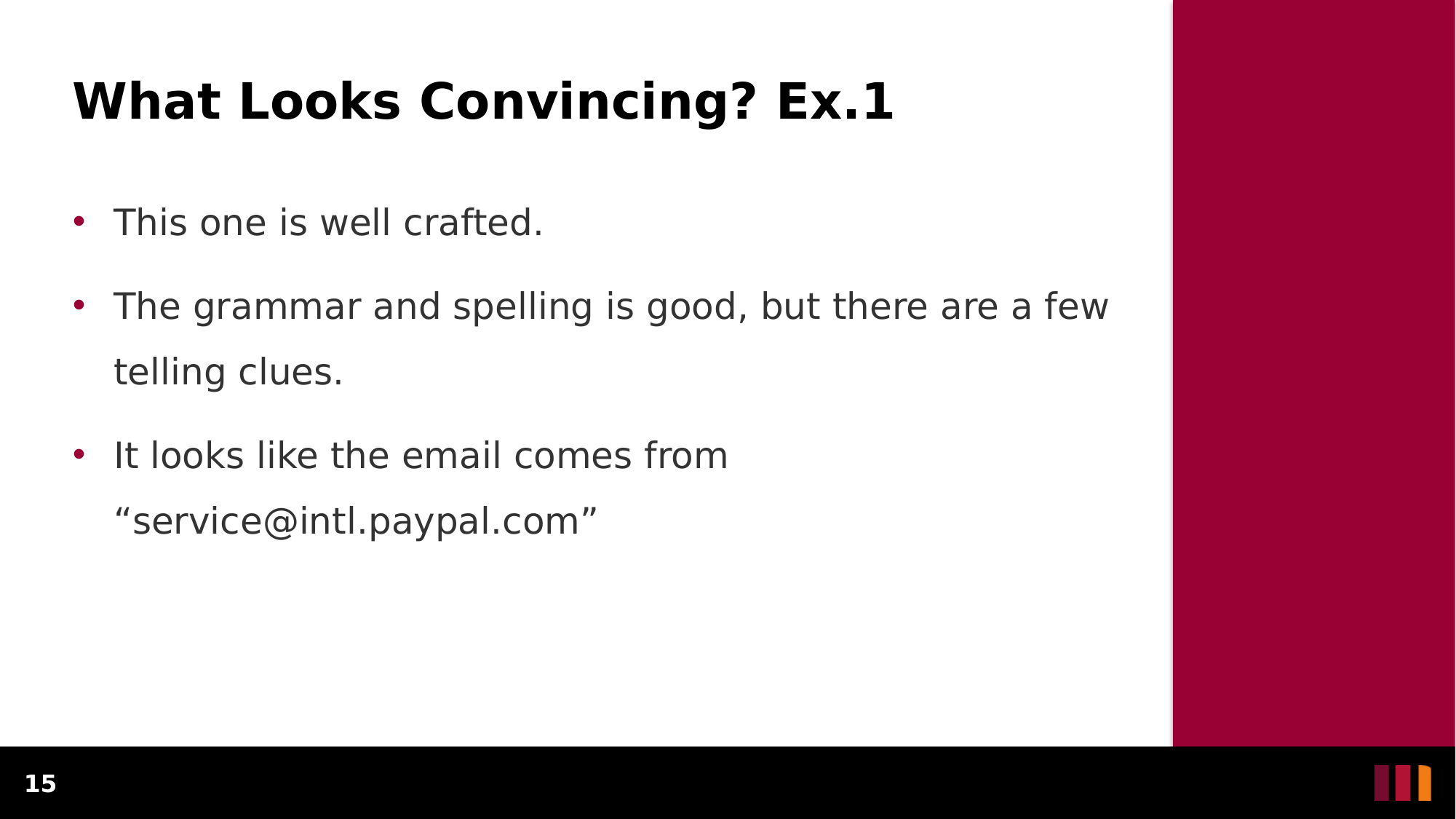

# What Looks Convincing? Ex.1
This one is well crafted.
The grammar and spelling is good, but there are a few telling clues.
It looks like the email comes from “service@intl.paypal.com”
15